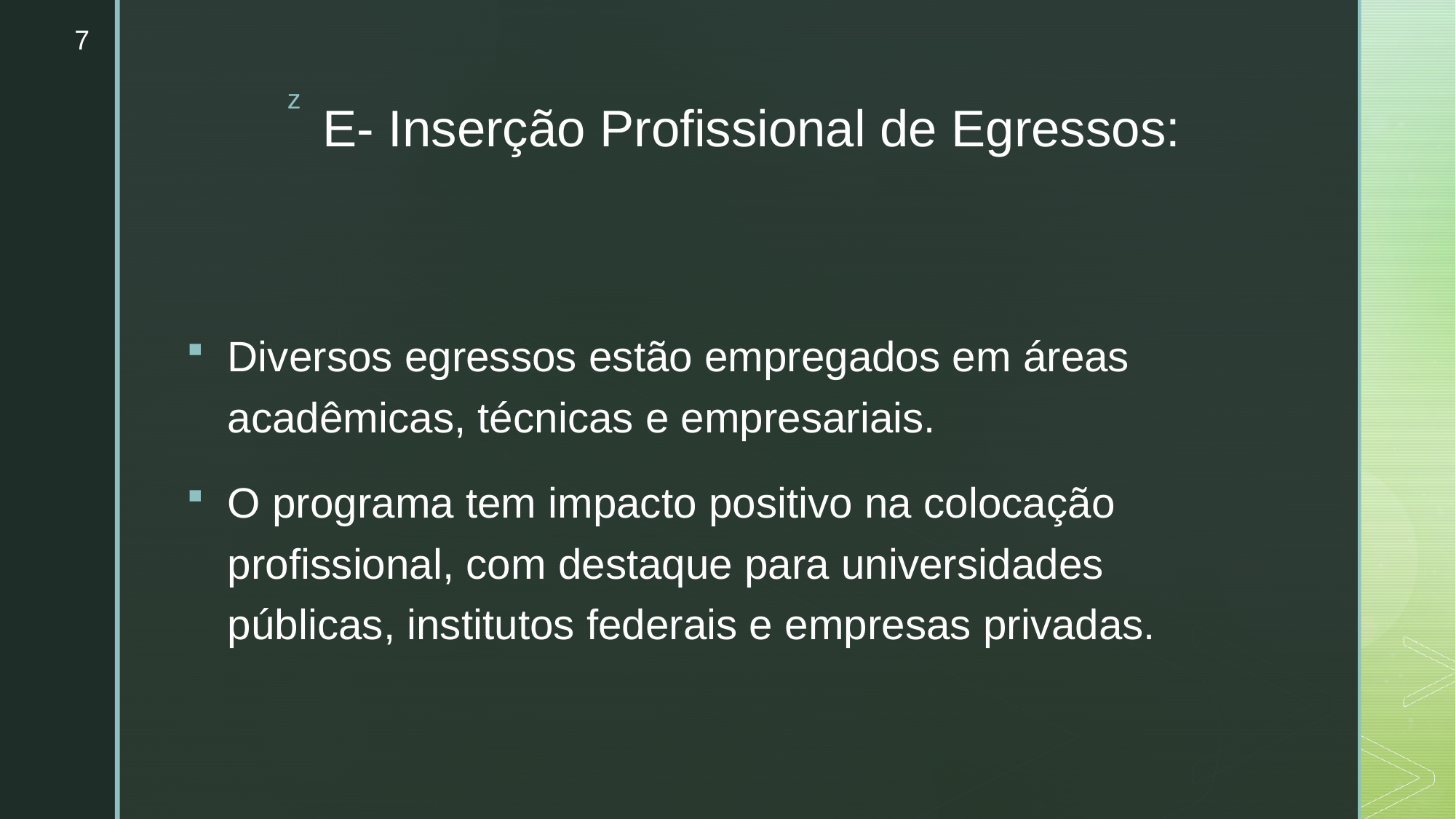

7
# E- Inserção Profissional de Egressos:
Diversos egressos estão empregados em áreas acadêmicas, técnicas e empresariais.
O programa tem impacto positivo na colocação profissional, com destaque para universidades públicas, institutos federais e empresas privadas.